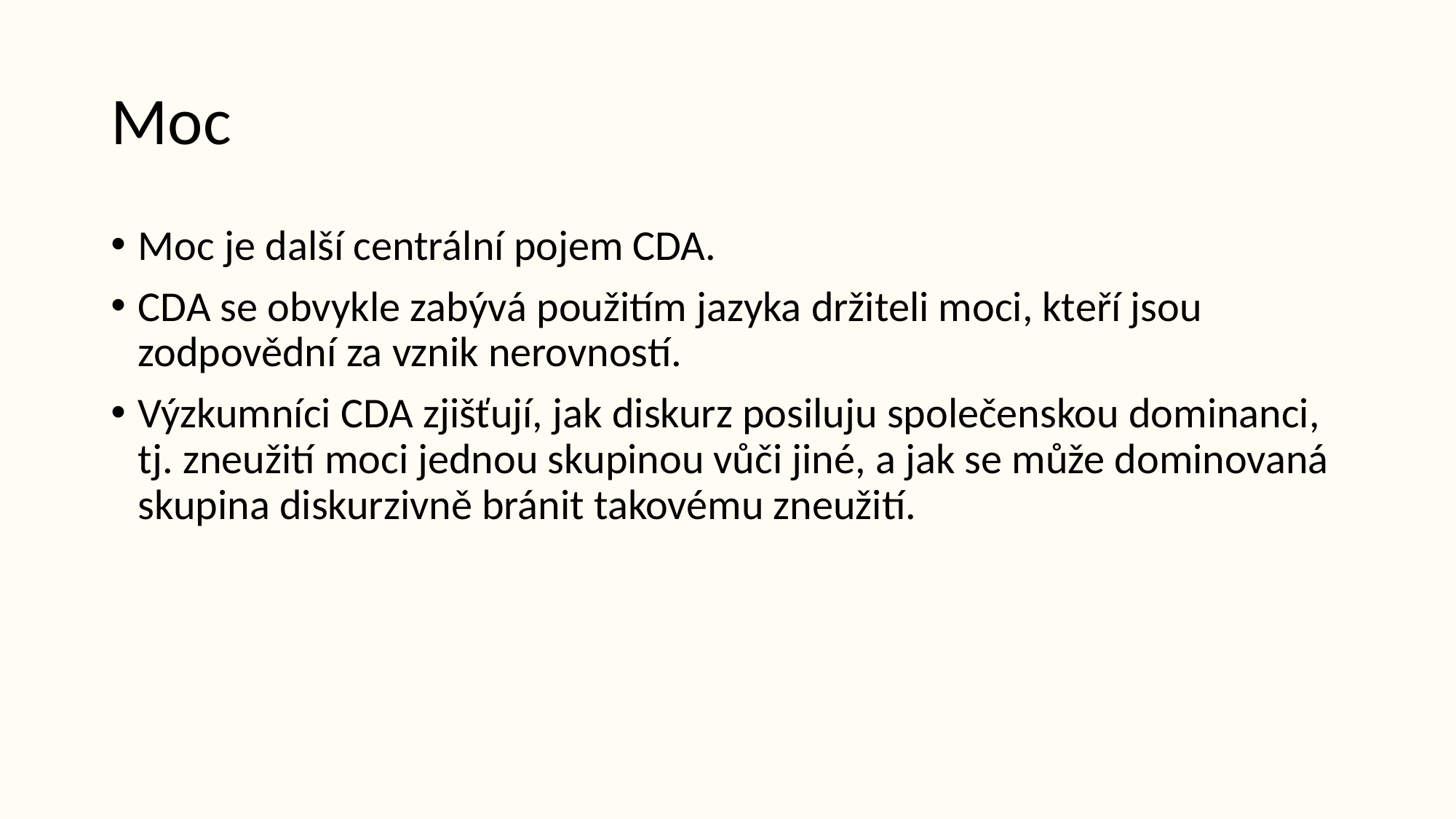

# Moc
Moc je další centrální pojem CDA.
CDA se obvykle zabývá použitím jazyka držiteli moci, kteří jsou zodpovědní za vznik nerovností.
Výzkumníci CDA zjišťují, jak diskurz posiluju společenskou dominanci, tj. zneužití moci jednou skupinou vůči jiné, a jak se může dominovaná skupina diskurzivně bránit takovému zneužití.